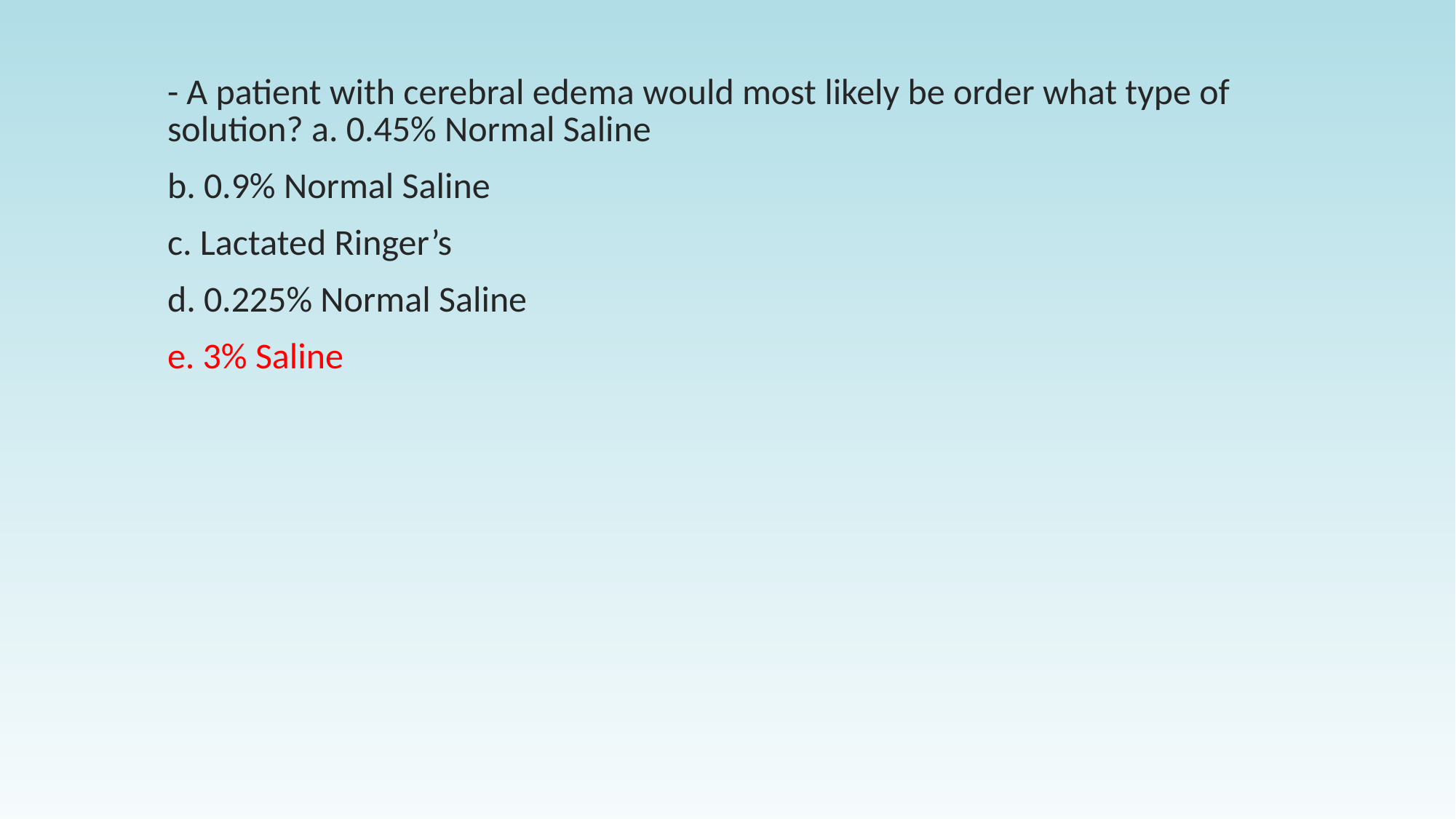

- A patient with cerebral edema would most likely be order what type of solution? a. 0.45% Normal Saline
b. 0.9% Normal Saline
c. Lactated Ringer’s
d. 0.225% Normal Saline
e. 3% Saline